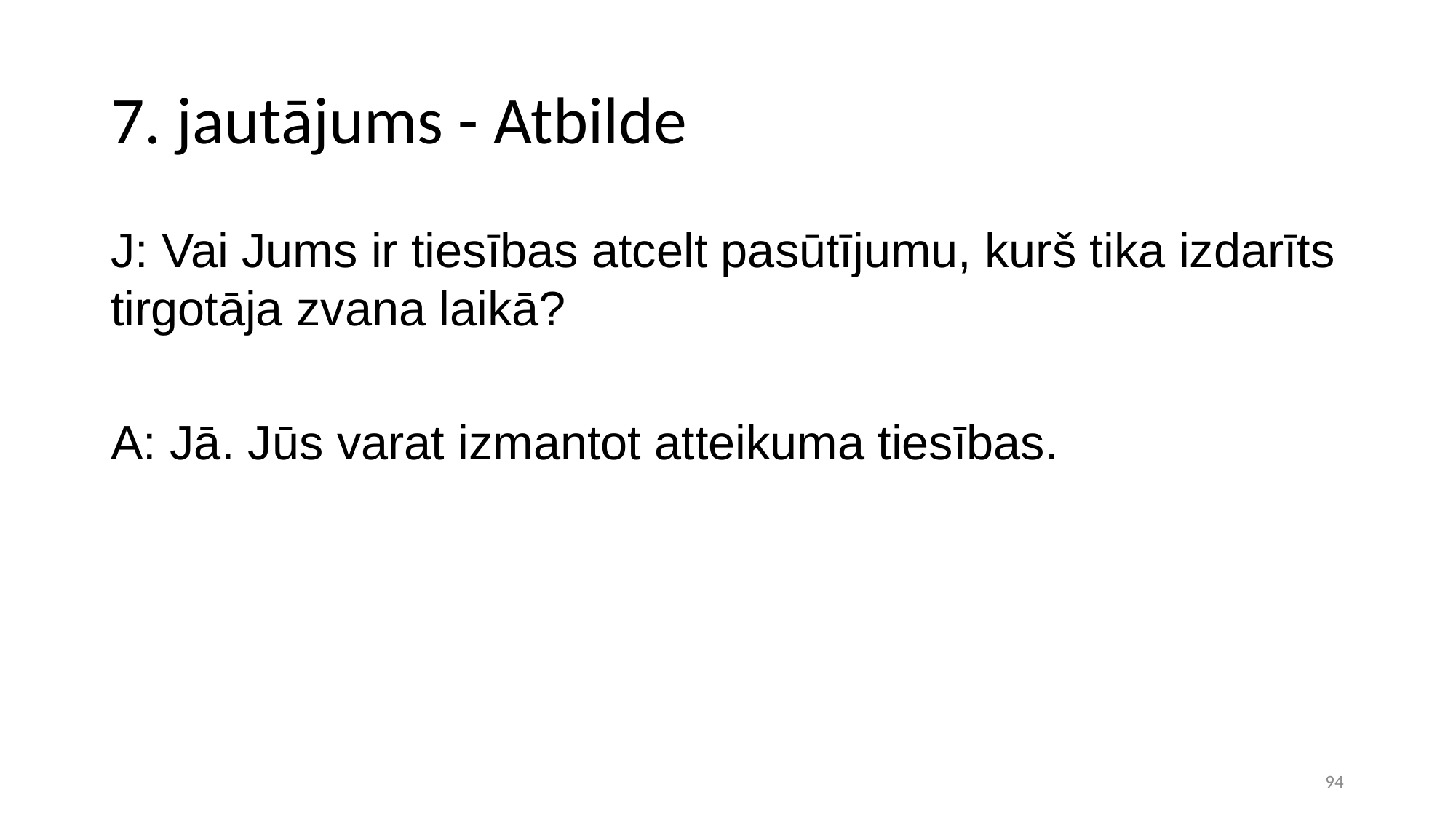

7. jautājums - Atbilde
J: Vai Jums ir tiesības atcelt pasūtījumu, kurš tika izdarīts tirgotāja zvana laikā?

A: Jā. Jūs varat izmantot atteikuma tiesības.
94